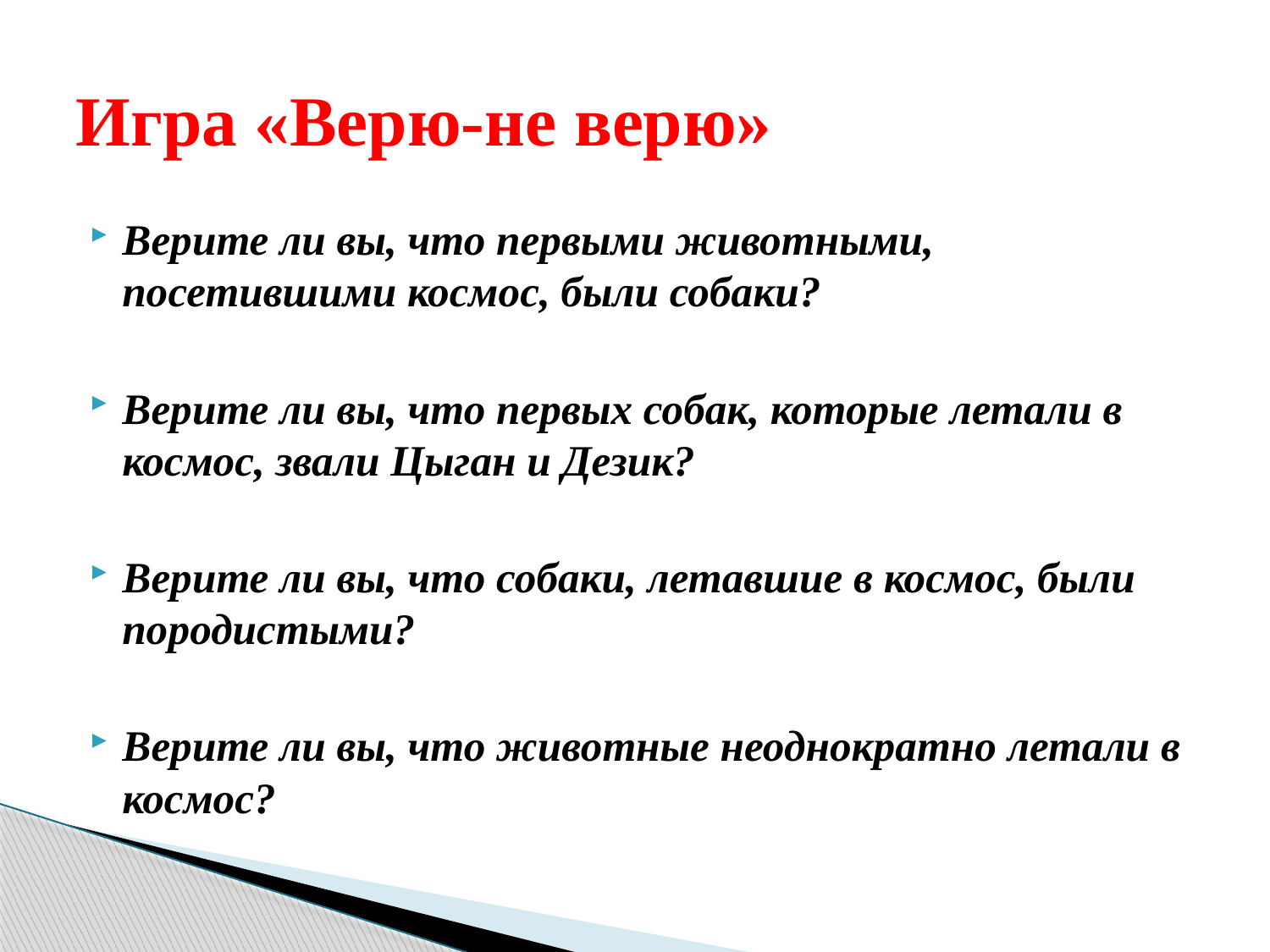

# Игра «Верю-не верю»
Верите ли вы, что первыми животными, посетившими космос, были собаки?

Верите ли вы, что первых собак, которые летали в космос, звали Цыган и Дезик?

Верите ли вы, что собаки, летавшие в космос, были породистыми?

Верите ли вы, что животные неоднократно летали в космос?